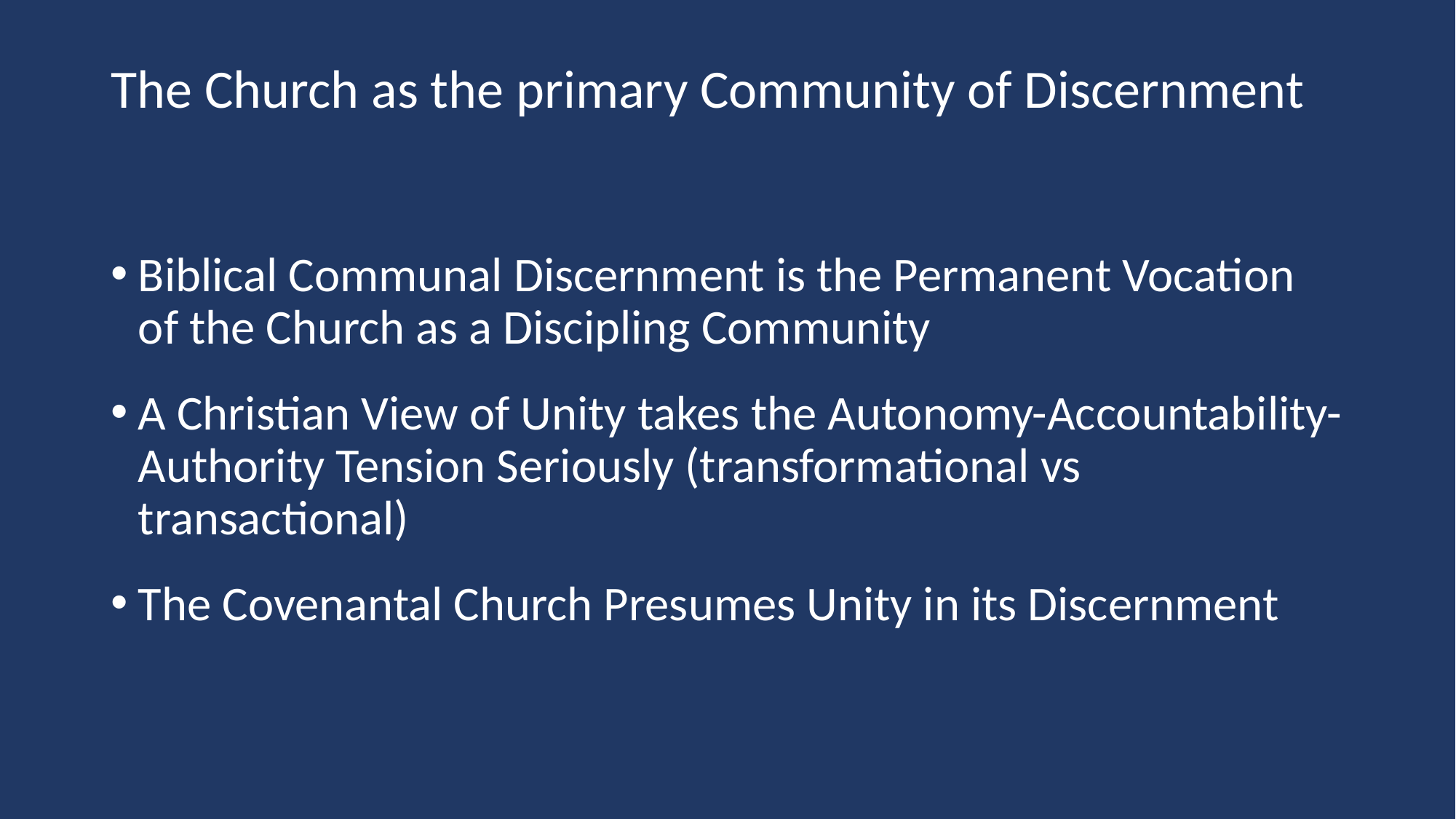

# The Church as the primary Community of Discernment
Biblical Communal Discernment is the Permanent Vocation of the Church as a Discipling Community
A Christian View of Unity takes the Autonomy-Accountability-Authority Tension Seriously (transformational vs transactional)
The Covenantal Church Presumes Unity in its Discernment